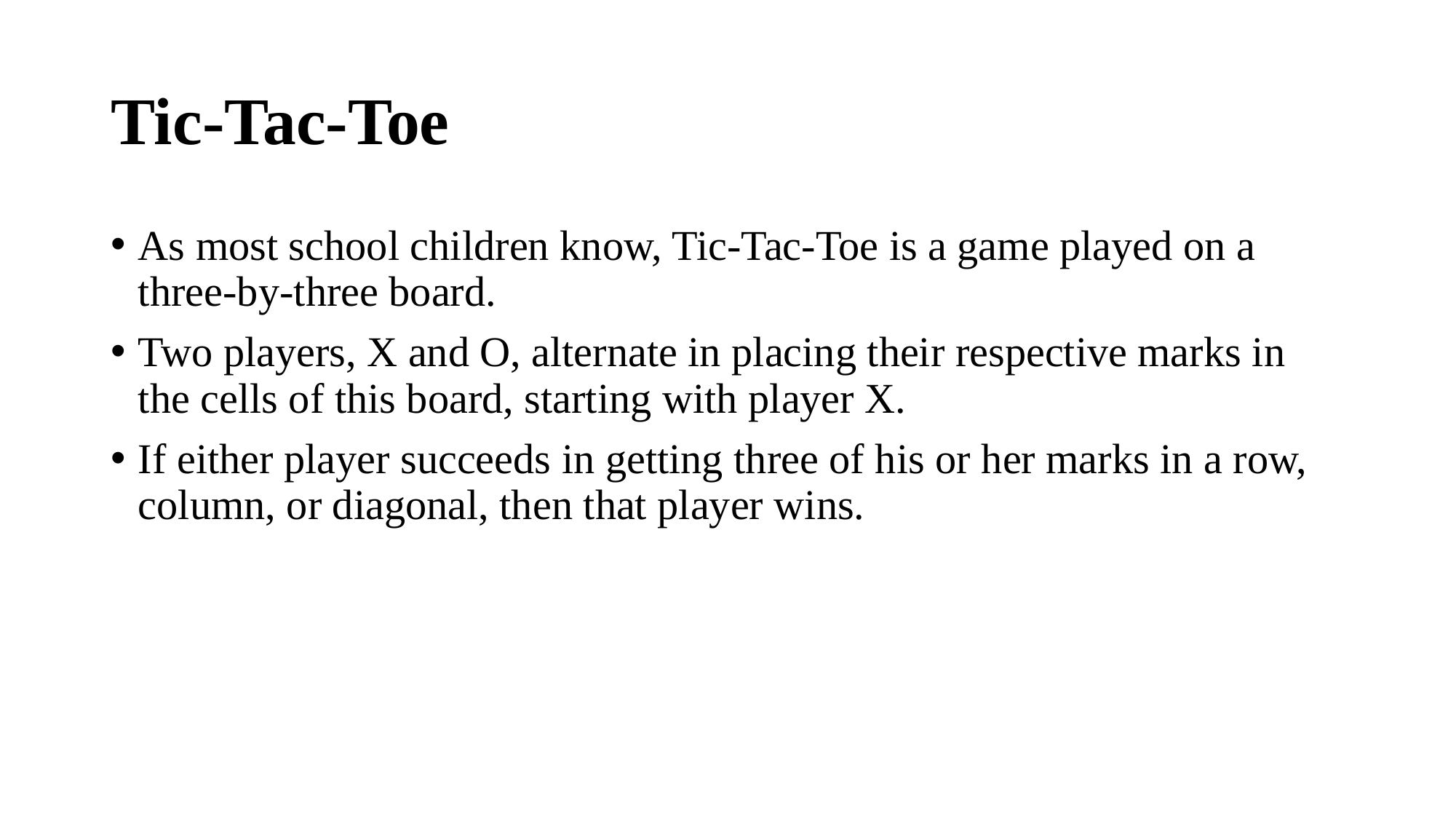

# Tic-Tac-Toe
As most school children know, Tic-Tac-Toe is a game played on a three-by-three board.
Two players, X and O, alternate in placing their respective marks in the cells of this board, starting with player X.
If either player succeeds in getting three of his or her marks in a row, column, or diagonal, then that player wins.